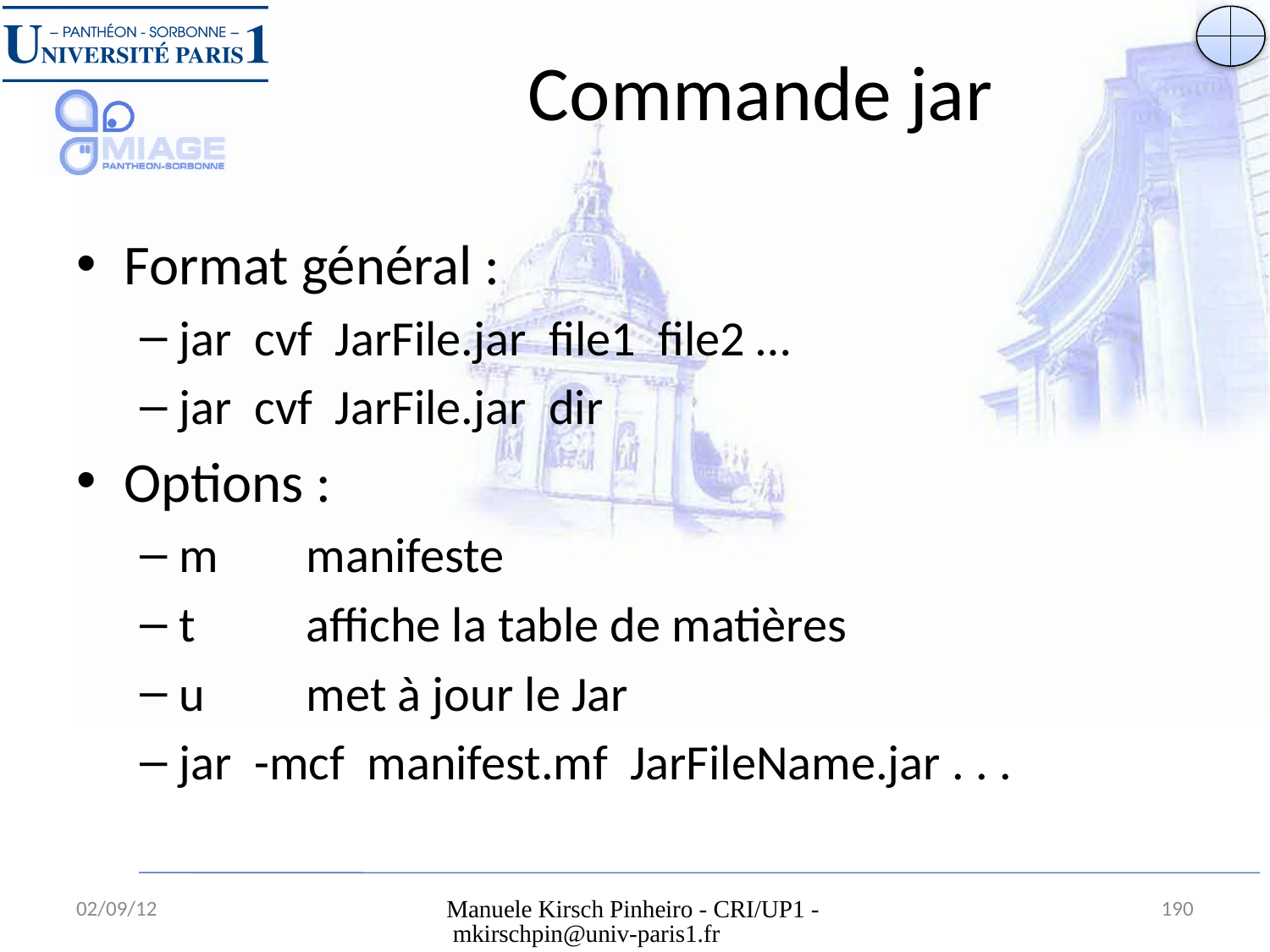

# Commande jar
Format général :
jar  cvf  JarFile.jar  file1  file2 …
jar  cvf  JarFile.jar  dir
Options :
m 	manifeste
t 	affiche la table de matières
u 	met à jour le Jar
jar  -mcf  manifest.mf  JarFileName.jar . . .
02/09/12
Manuele Kirsch Pinheiro - CRI/UP1 - mkirschpin@univ-paris1.fr
190